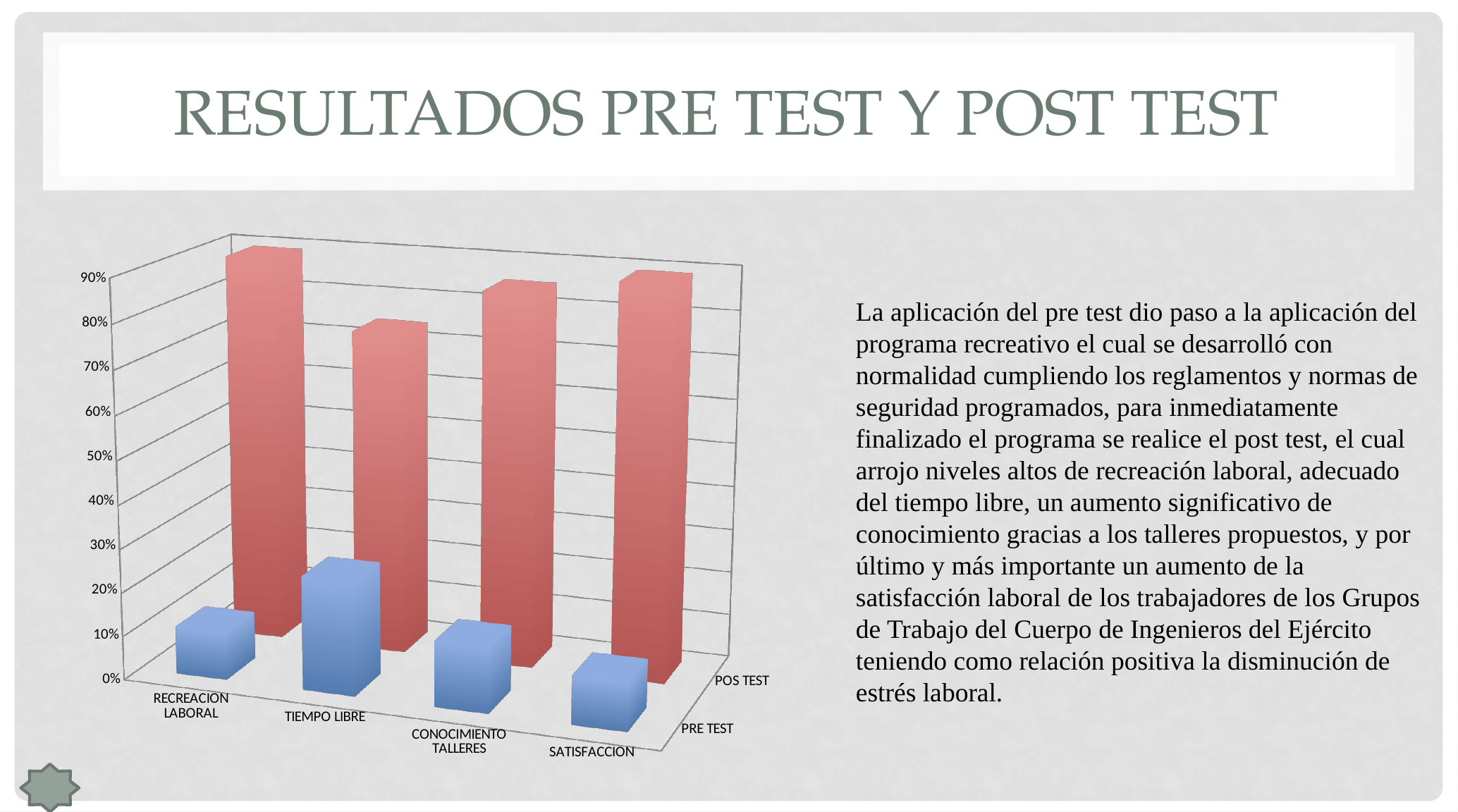

# RESULTADOS PRE TEST Y POST TEST

[unsupported chart]

La aplicación del pre test dio paso a la aplicación del programa recreativo el cual se desarrolló con normalidad cumpliendo los reglamentos y normas de seguridad programados, para inmediatamente finalizado el programa se realice el post test, el cual arrojo niveles altos de recreación laboral, adecuado del tiempo libre, un aumento significativo de conocimiento gracias a los talleres propuestos, y por último y más importante un aumento de la satisfacción laboral de los trabajadores de los Grupos de Trabajo del Cuerpo de Ingenieros del Ejército teniendo como relación positiva la disminución de estrés laboral.